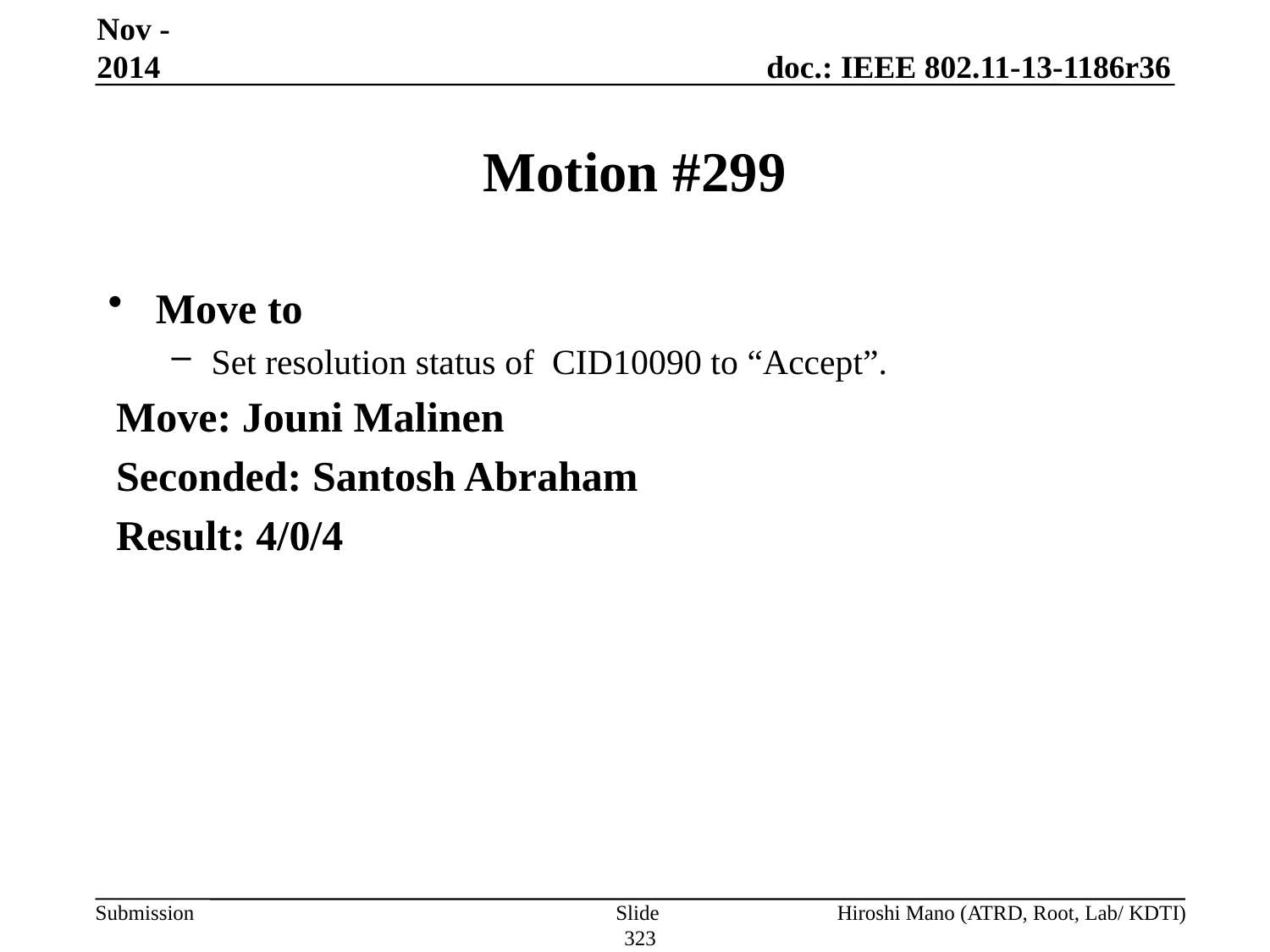

Nov -2014
# Motion #299
Move to
Set resolution status of  CID10090 to “Accept”.
Move: Jouni Malinen
Seconded: Santosh Abraham
Result: 4/0/4

Slide 323
Hiroshi Mano (ATRD, Root, Lab/ KDTI)